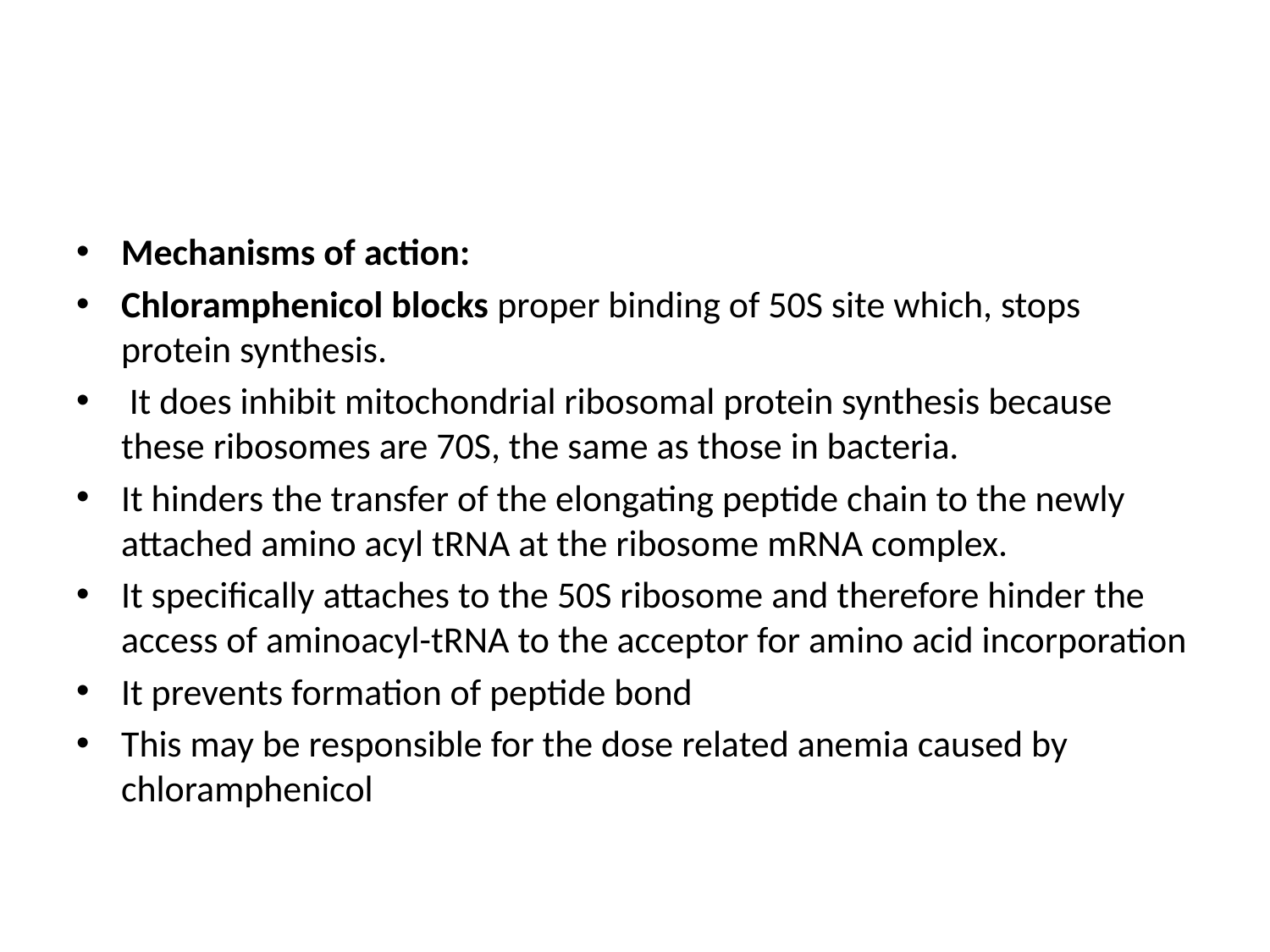

#
Mechanisms of action:
Chloramphenicol blocks proper binding of 50S site which, stops protein synthesis.
 It does inhibit mitochondrial ribosomal protein synthesis because these ribosomes are 70S, the same as those in bacteria.
It hinders the transfer of the elongating peptide chain to the newly attached amino acyl tRNA at the ribosome mRNA complex.
It specifically attaches to the 50S ribosome and therefore hinder the access of aminoacyl-tRNA to the acceptor for amino acid incorporation
It prevents formation of peptide bond
This may be responsible for the dose related anemia caused by chloramphenicol